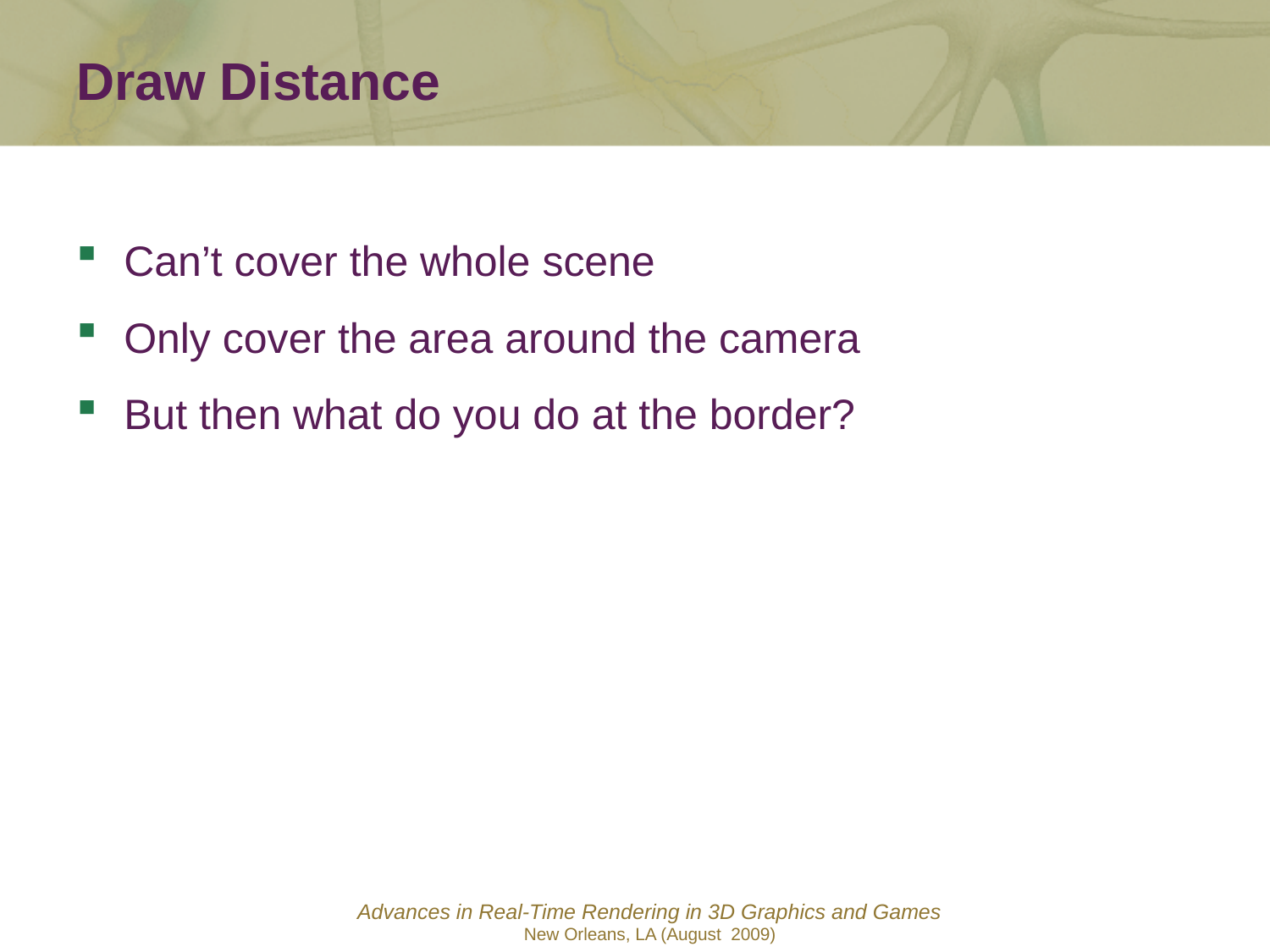

Draw Distance
Can’t cover the whole scene
Only cover the area around the camera
But then what do you do at the border?